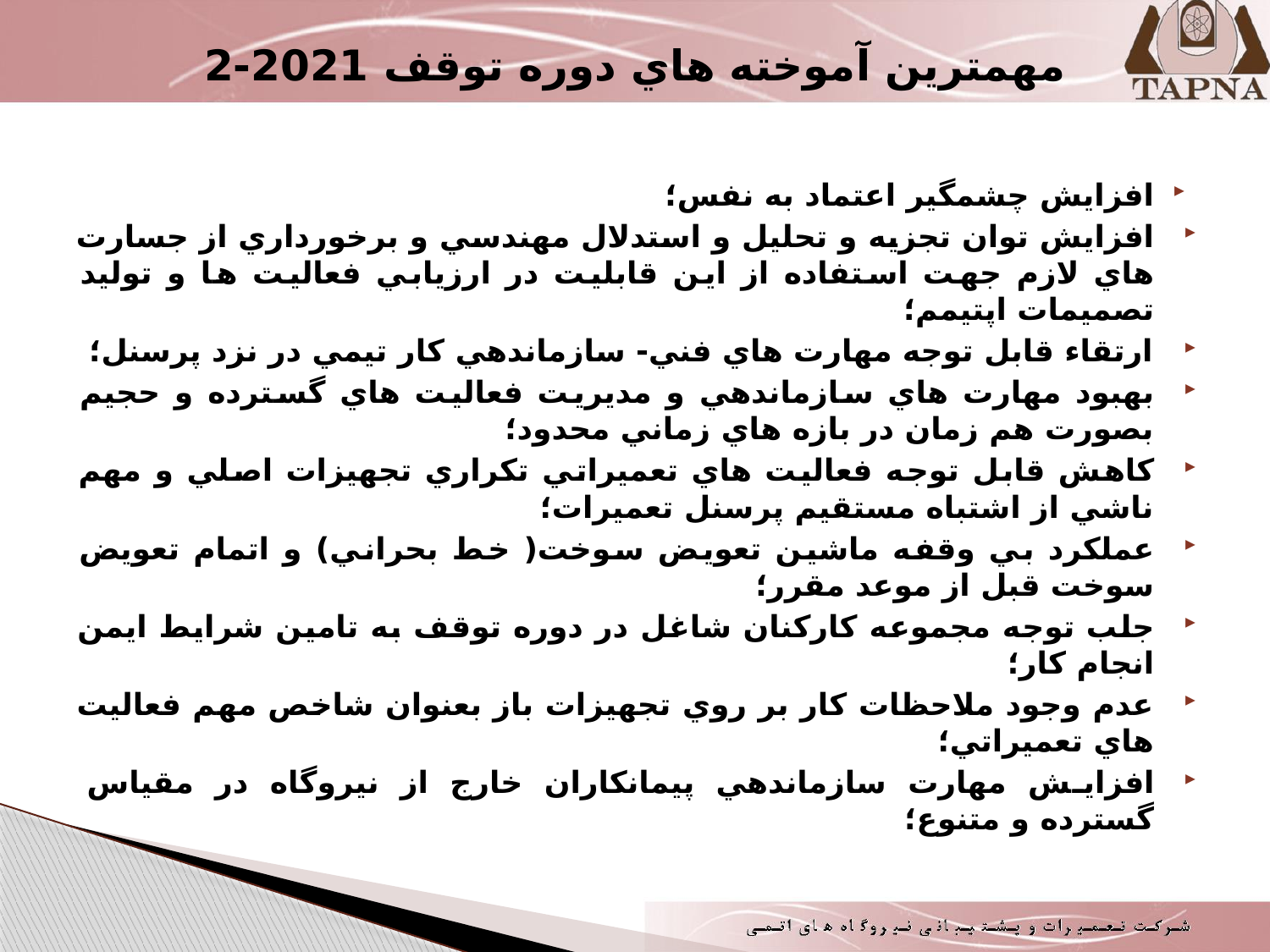

# مهمترين آموخته هاي دوره توقف 2021-2
افزايش چشمگير اعتماد به نفس؛
افزايش توان تجزيه و تحليل و استدلال مهندسي و برخورداري از جسارت هاي لازم جهت استفاده از اين قابليت در ارزيابي فعاليت ها و توليد تصميمات اپتيمم؛
ارتقاء قابل توجه مهارت هاي فني- سازماندهي كار تيمي در نزد پرسنل؛
بهبود مهارت هاي سازماندهي و مديريت فعاليت هاي گسترده و حجيم بصورت هم زمان در بازه هاي زماني محدود؛
كاهش قابل توجه فعاليت هاي تعميراتي تكراري تجهيزات اصلي و مهم ناشي از اشتباه مستقيم پرسنل تعميرات؛
عملكرد بي وقفه ماشين تعويض سوخت( خط بحراني) و اتمام تعويض سوخت قبل از موعد مقرر؛
جلب توجه مجموعه كاركنان شاغل در دوره توقف به تامين شرايط ايمن انجام كار؛
عدم وجود ملاحظات كار بر روي تجهيزات باز بعنوان شاخص مهم فعاليت هاي تعميراتي؛
افزايش مهارت سازماندهي پيمانكاران خارج از نيروگاه در مقياس گسترده و متنوع؛